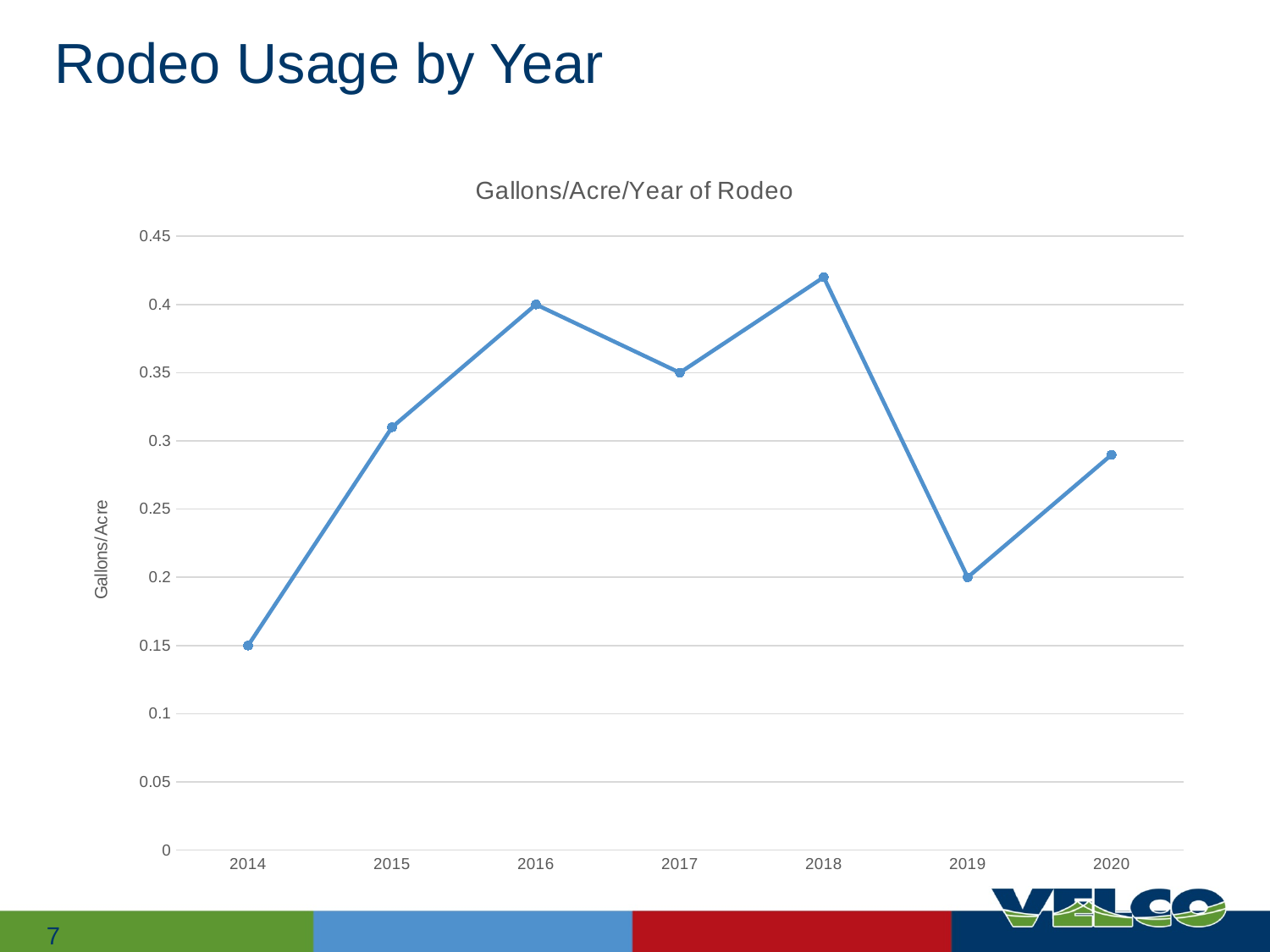

# Rodeo Usage by Year

### Chart: Gallons/Acre/Year of Rodeo

| Category |  |
|---|---|
| 2014 | 0.15 |
| 2015 | 0.31 |
| 2016 | 0.4 |
| 2017 | 0.35 |
| 2018 | 0.42 |
| 2019 | 0.2 |
| 2020 | 0.28988287847752253 |